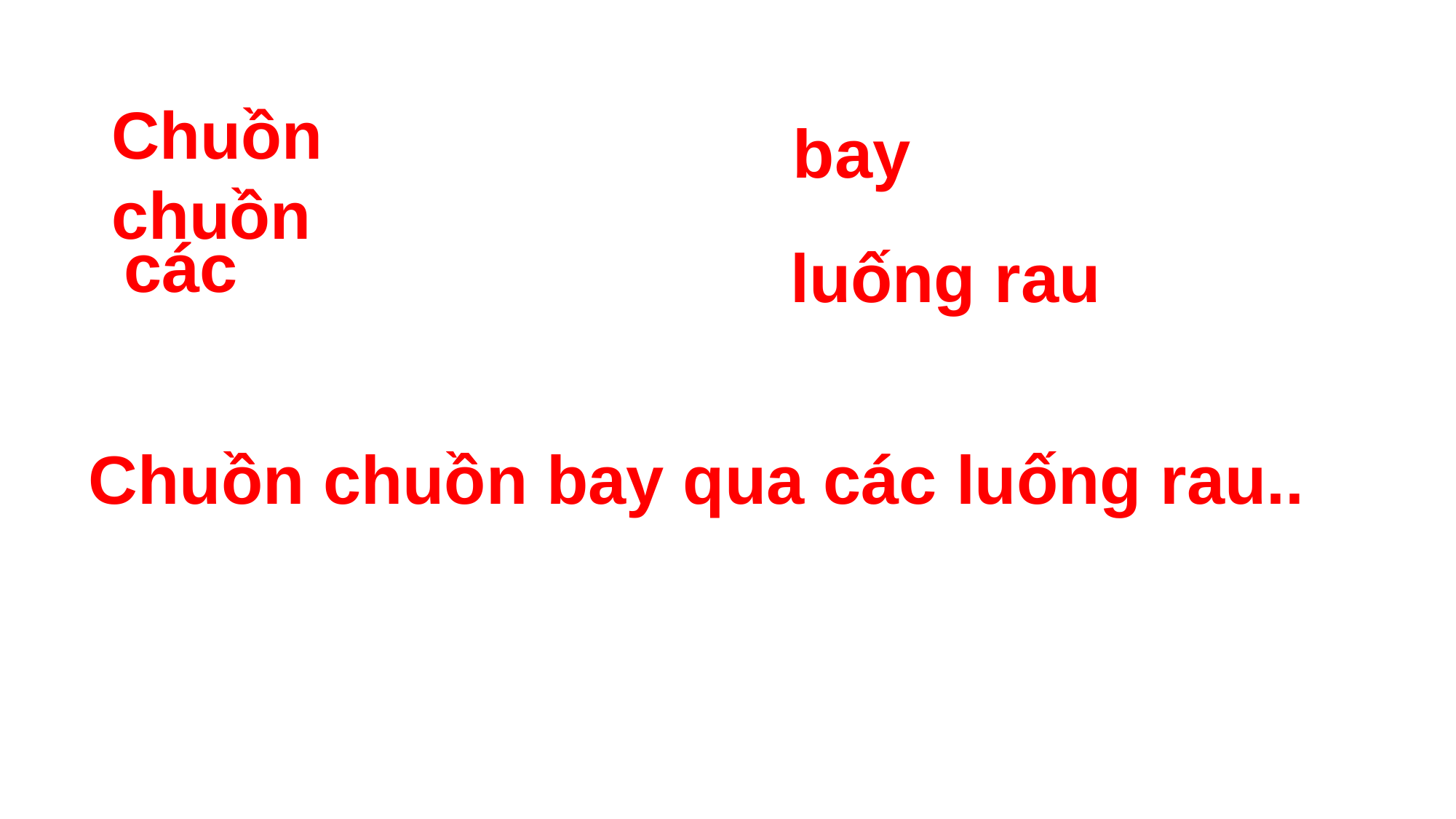

Chuồn chuồn
bay
các
luống rau
  Chuồn chuồn bay qua các luống rau..